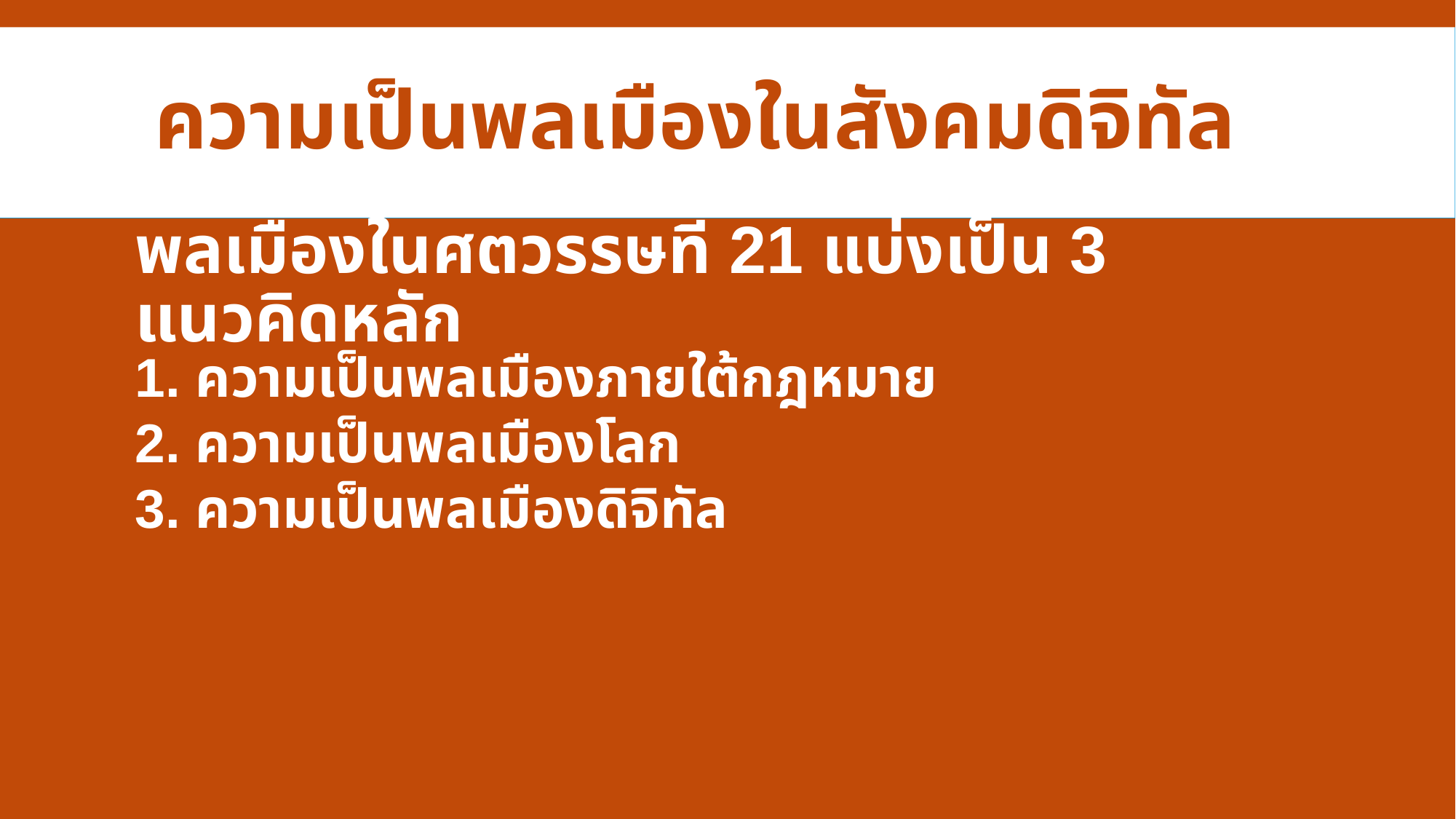

# ความเป็นพลเมืองในสังคมดิจิทัล
พลเมืองในศตวรรษที่ 21 แบ่งเป็น 3 แนวคิดหลัก

1. ความเป็นพลเมืองภายใต้กฎหมาย
2. ความเป็นพลเมืองโลก
3. ความเป็นพลเมืองดิจิทัล